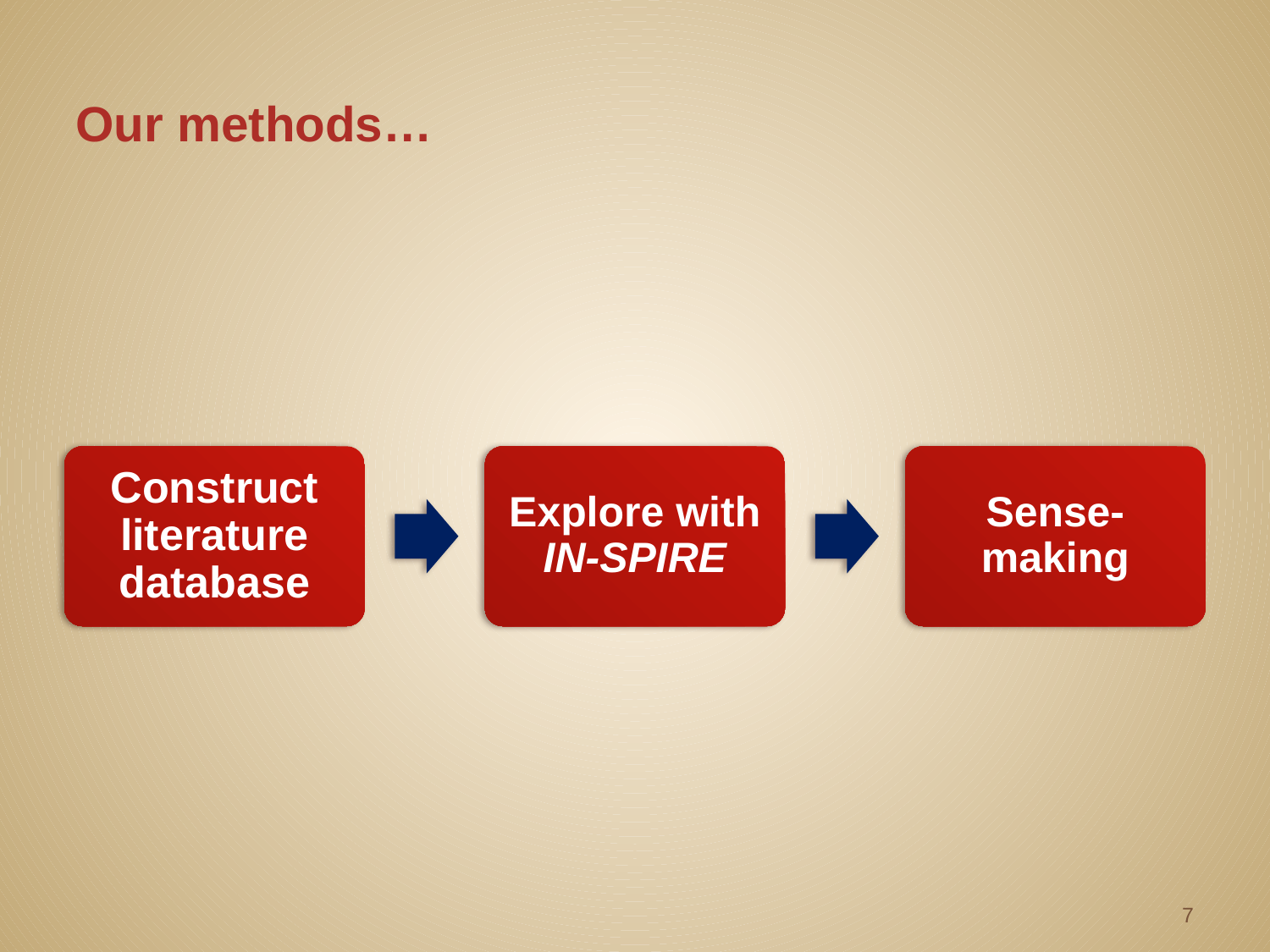

# Our methods…
Construct literature database

Explore with IN-SPIRE

Sense-making
7